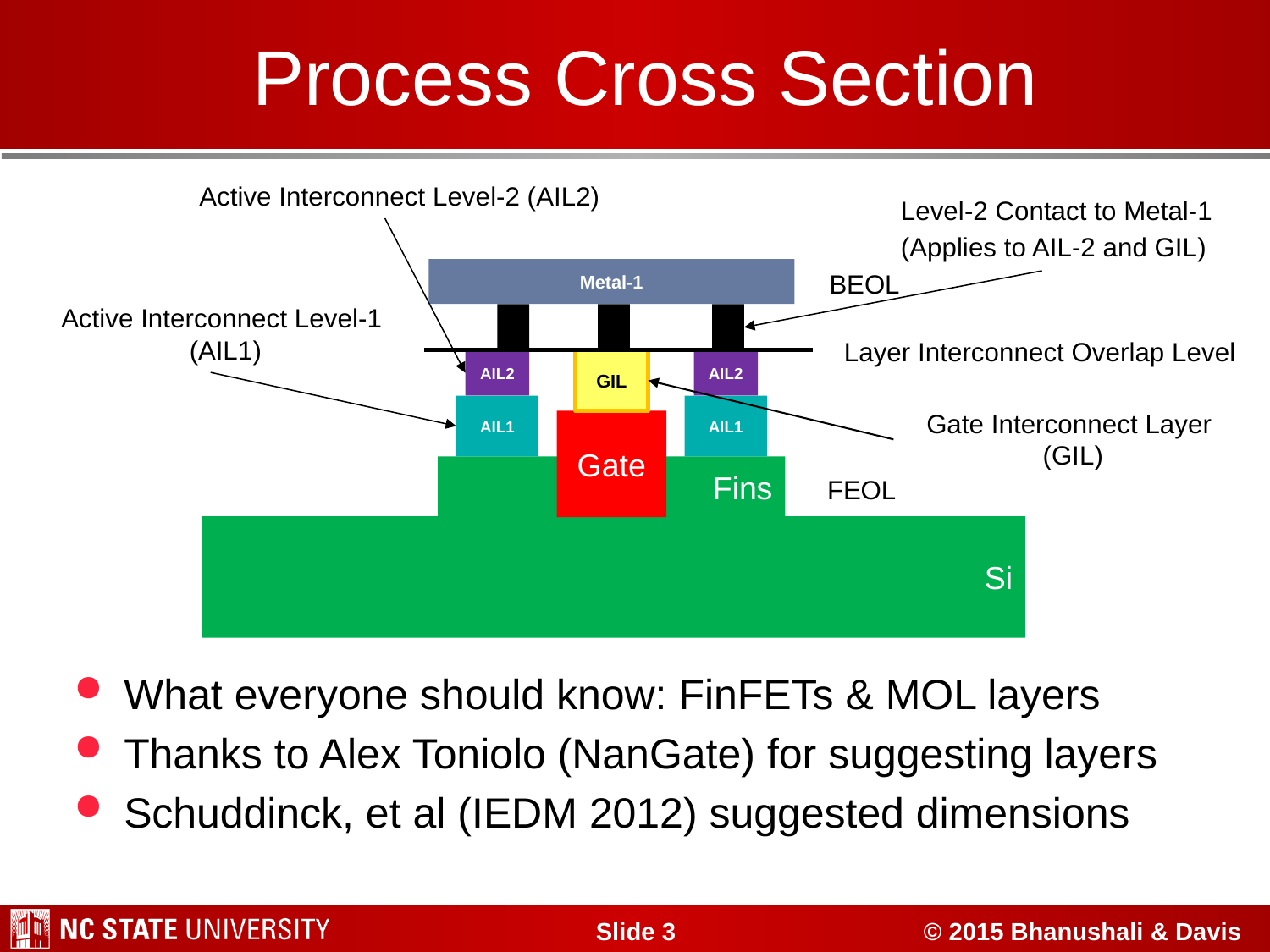

# Process Cross Section
Active Interconnect Level-2 (AIL2)
Level-2 Contact to Metal-1
(Applies to AIL-2 and GIL)
Metal-1
Active Interconnect Level-1
(AIL1)

Layer Interconnect Overlap Level
AIL2
GIL
AIL2
AIL1
AIL1
Gate Interconnect Layer
(GIL)
Gate
Fins
Si
BEOL
FEOL
What everyone should know: FinFETs & MOL layers
Thanks to Alex Toniolo (NanGate) for suggesting layers
Schuddinck, et al (IEDM 2012) suggested dimensions